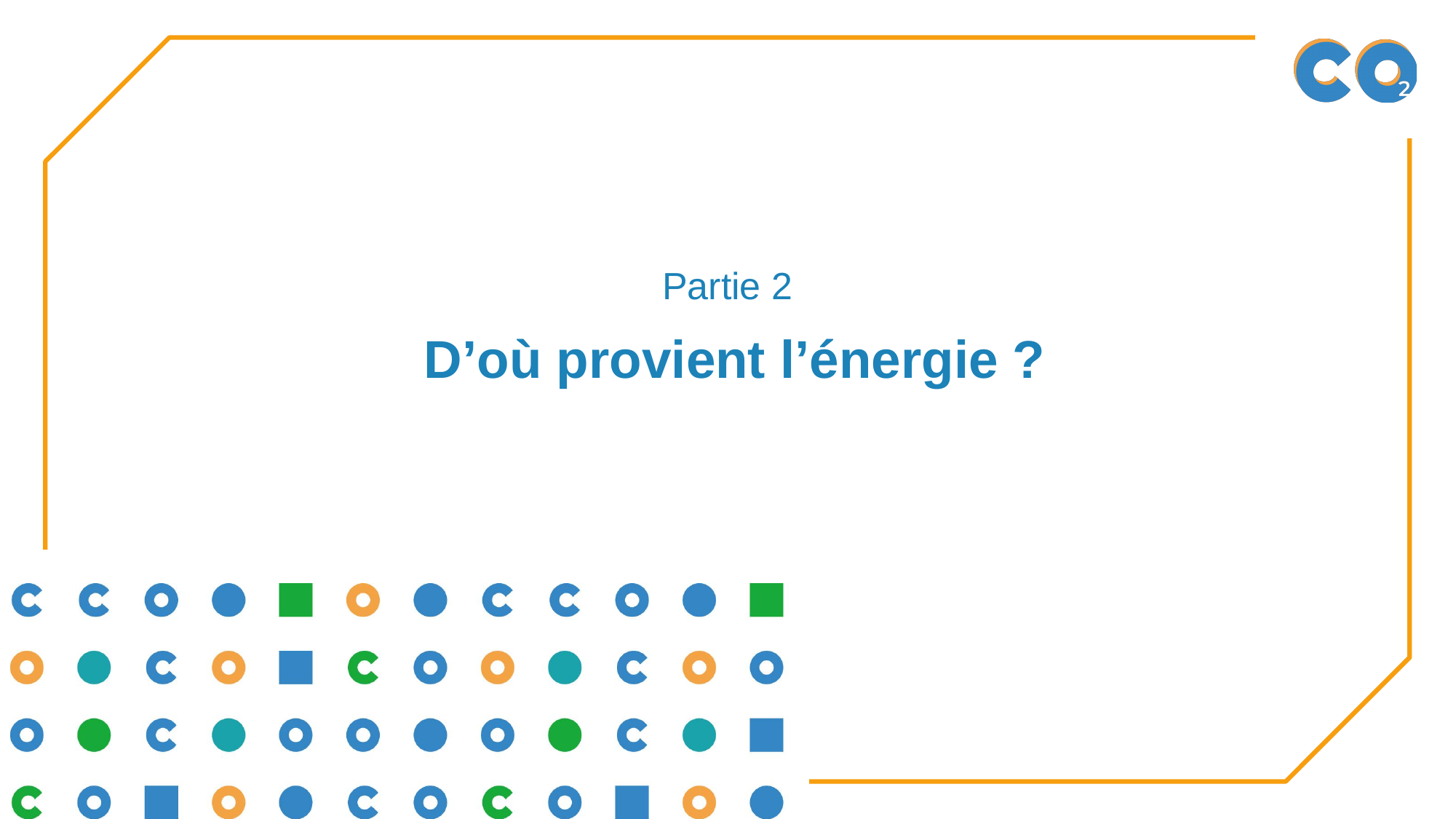

Partie 2
# D’où provient l’énergie ?